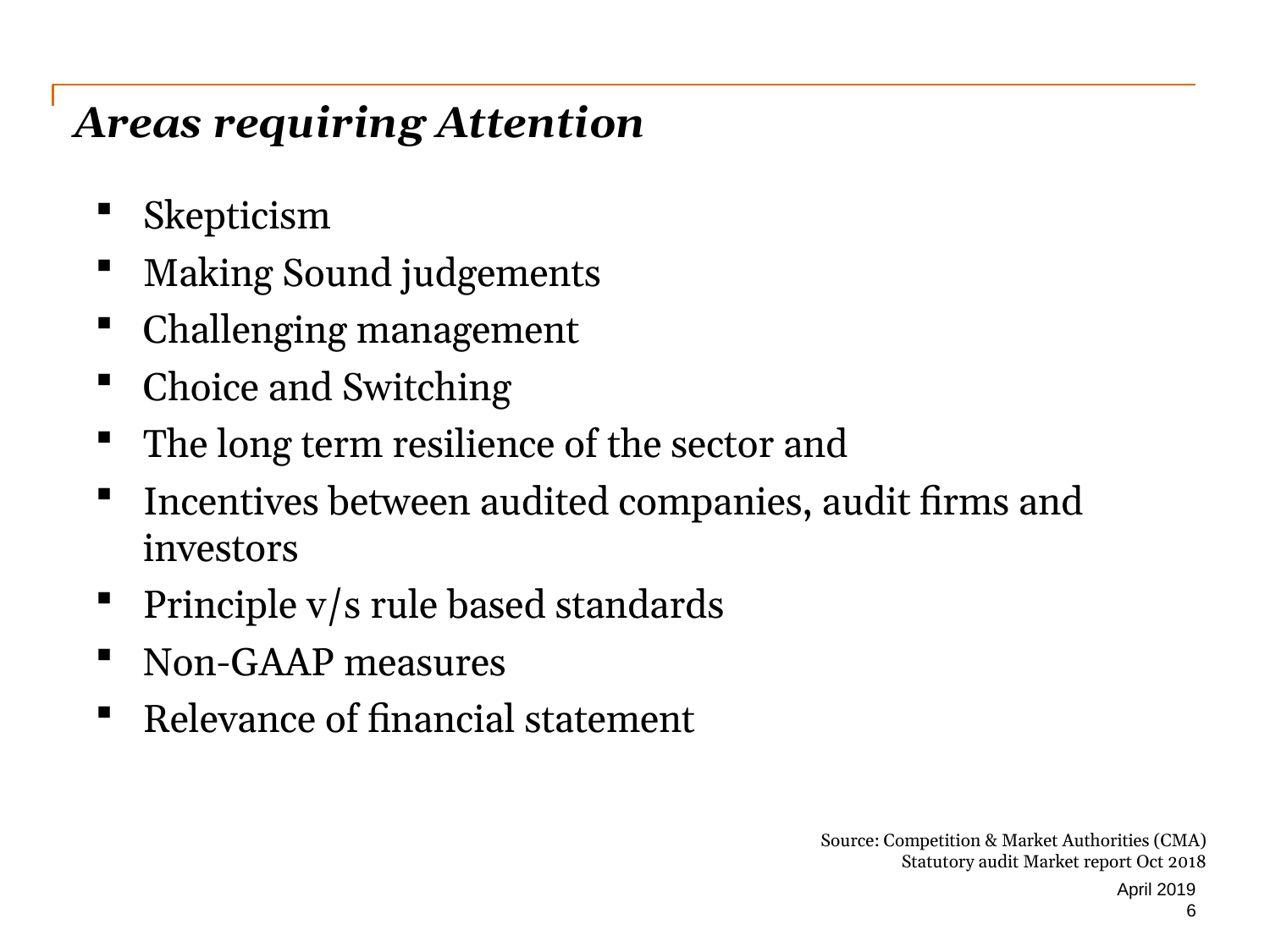

# Areas requiring Attention
Skepticism
Making Sound judgements
Challenging management
Choice and Switching
The long term resilience of the sector and
Incentives between audited companies, audit firms and investors
Principle v/s rule based standards
Non-GAAP measures
Relevance of financial statement

Source: Competition & Market Authorities (CMA)
Statutory audit Market report Oct 2018
April 2019
6